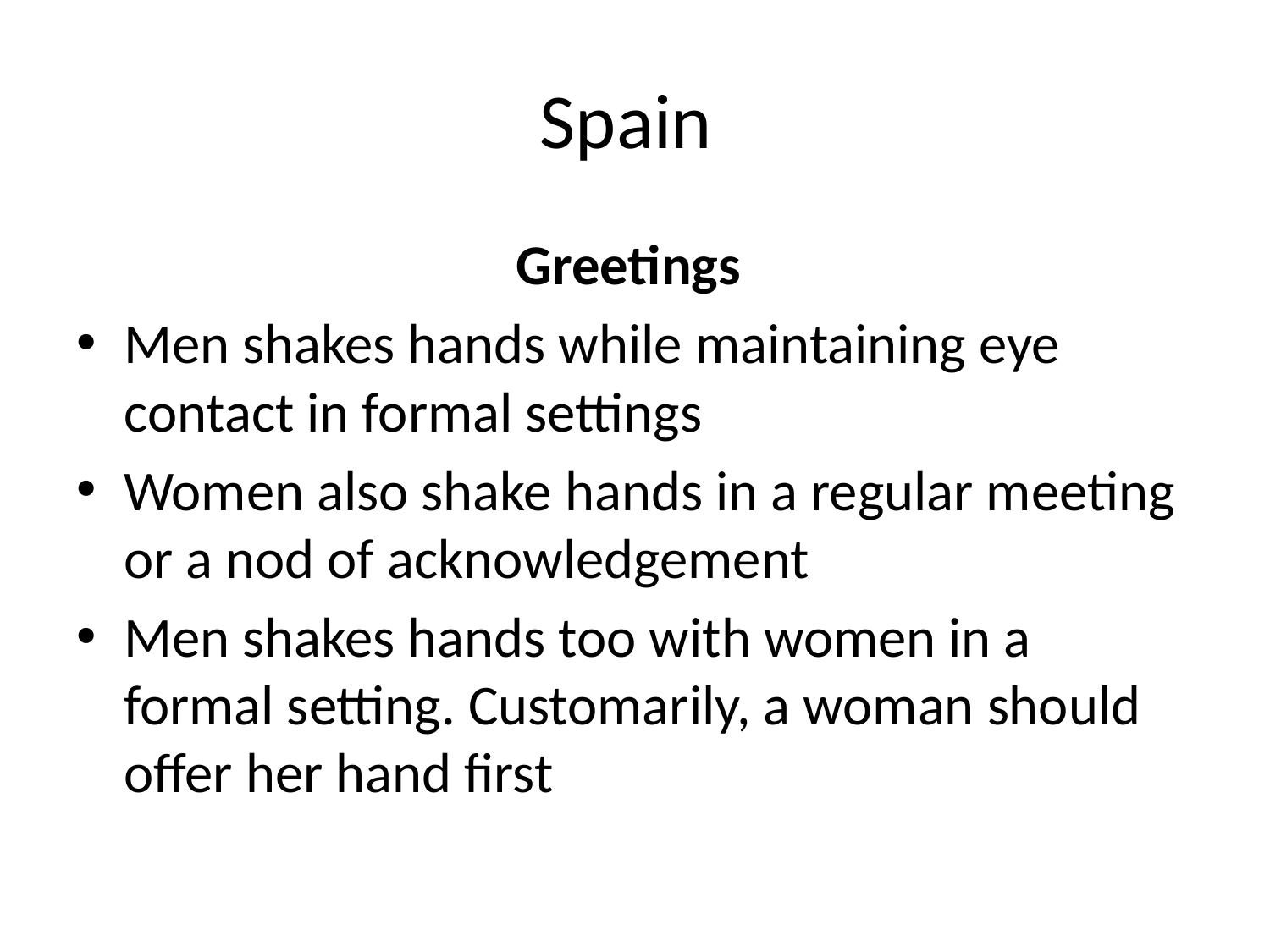

# Spain
Greetings
Men shakes hands while maintaining eye contact in formal settings
Women also shake hands in a regular meeting or a nod of acknowledgement
Men shakes hands too with women in a formal setting. Customarily, a woman should offer her hand first